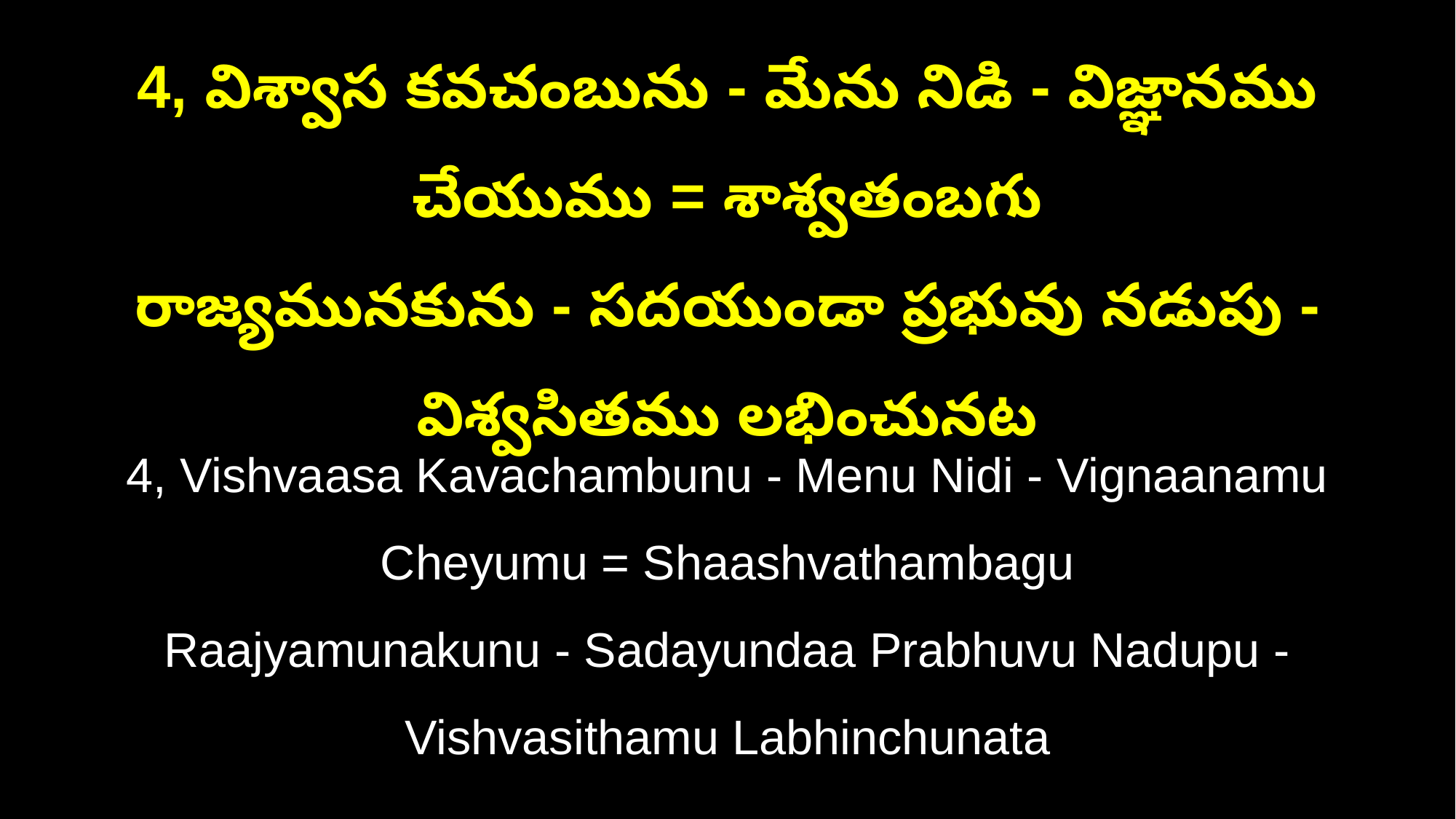

4, విశ్వాస కవచంబును - మేను నిడి - విజ్ఞానము చేయుము = శాశ్వతంబగు
రాజ్యమునకును - సదయుండా ప్రభువు నడుపు - విశ్వసితము లభించునట
4, Vishvaasa Kavachambunu - Menu Nidi - Vignaanamu Cheyumu = Shaashvathambagu
Raajyamunakunu - Sadayundaa Prabhuvu Nadupu - Vishvasithamu Labhinchunata